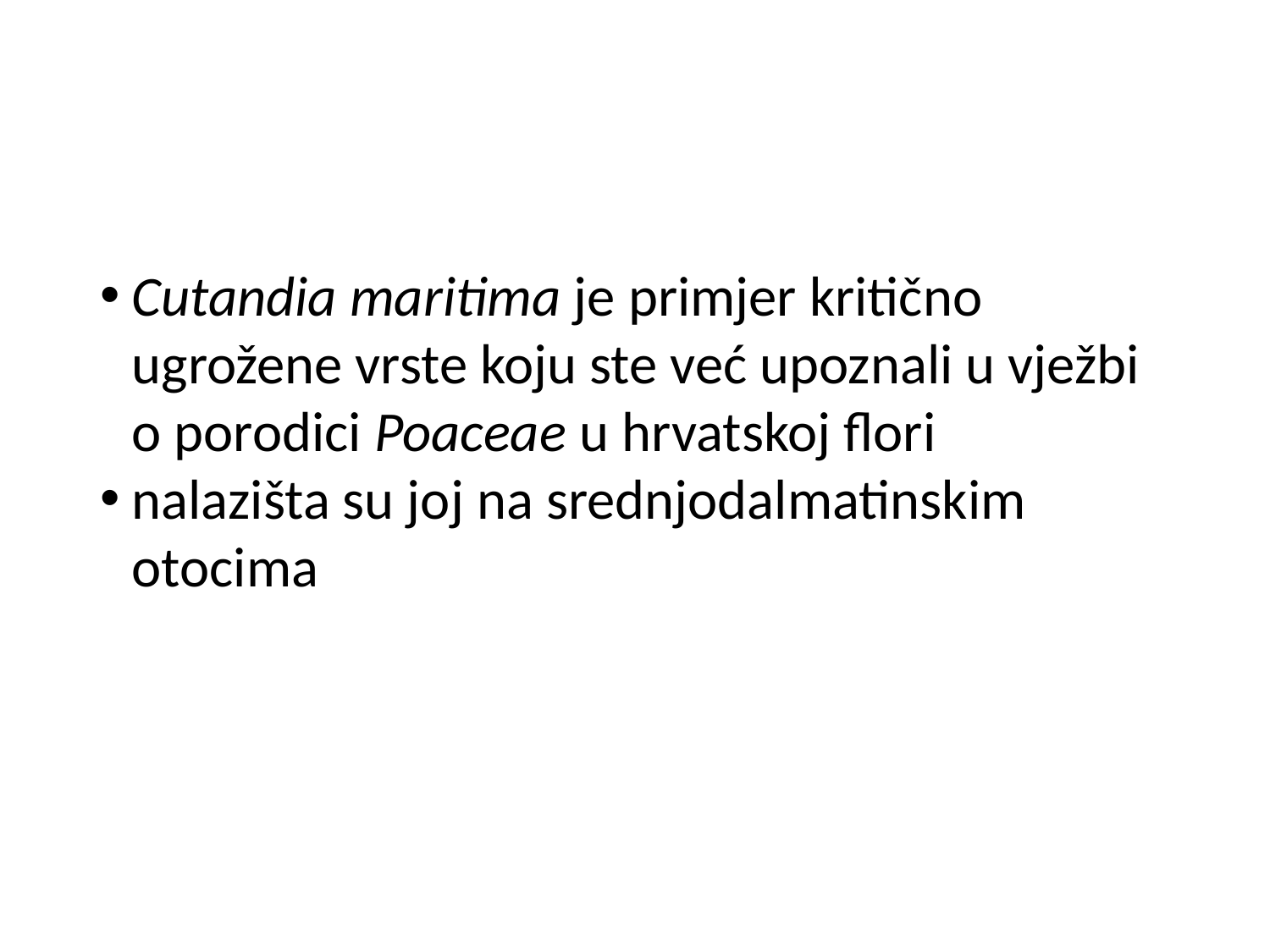

#
Cutandia maritima je primjer kritično ugrožene vrste koju ste već upoznali u vježbi o porodici Poaceae u hrvatskoj flori
nalazišta su joj na srednjodalmatinskim otocima